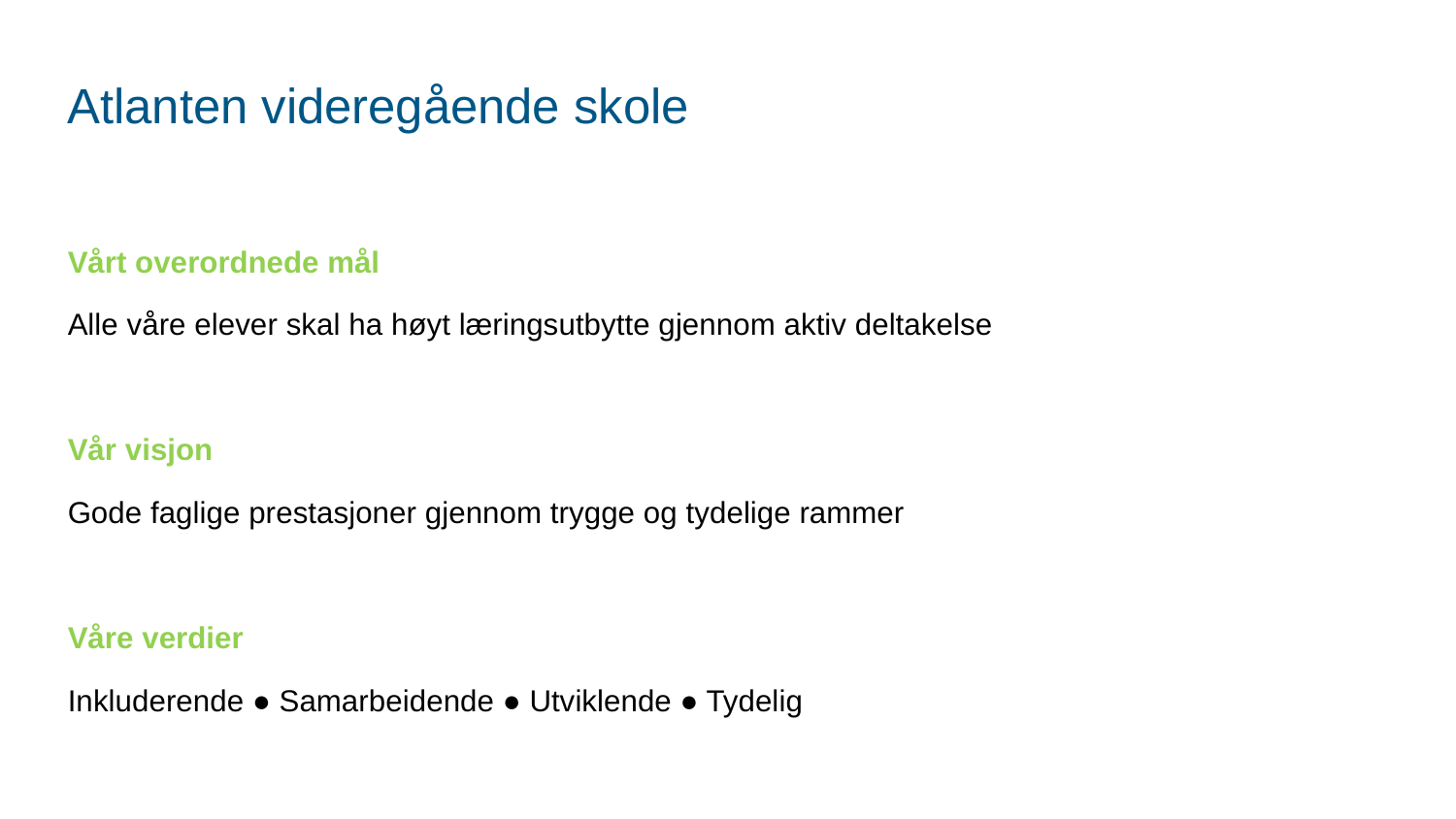

# Atlanten videregående skole
Vårt overordnede mål
Alle våre elever skal ha høyt læringsutbytte gjennom aktiv deltakelse

Vår visjon
Gode faglige prestasjoner gjennom trygge og tydelige rammer

Våre verdier
Inkluderende ● Samarbeidende ● Utviklende ● Tydelig